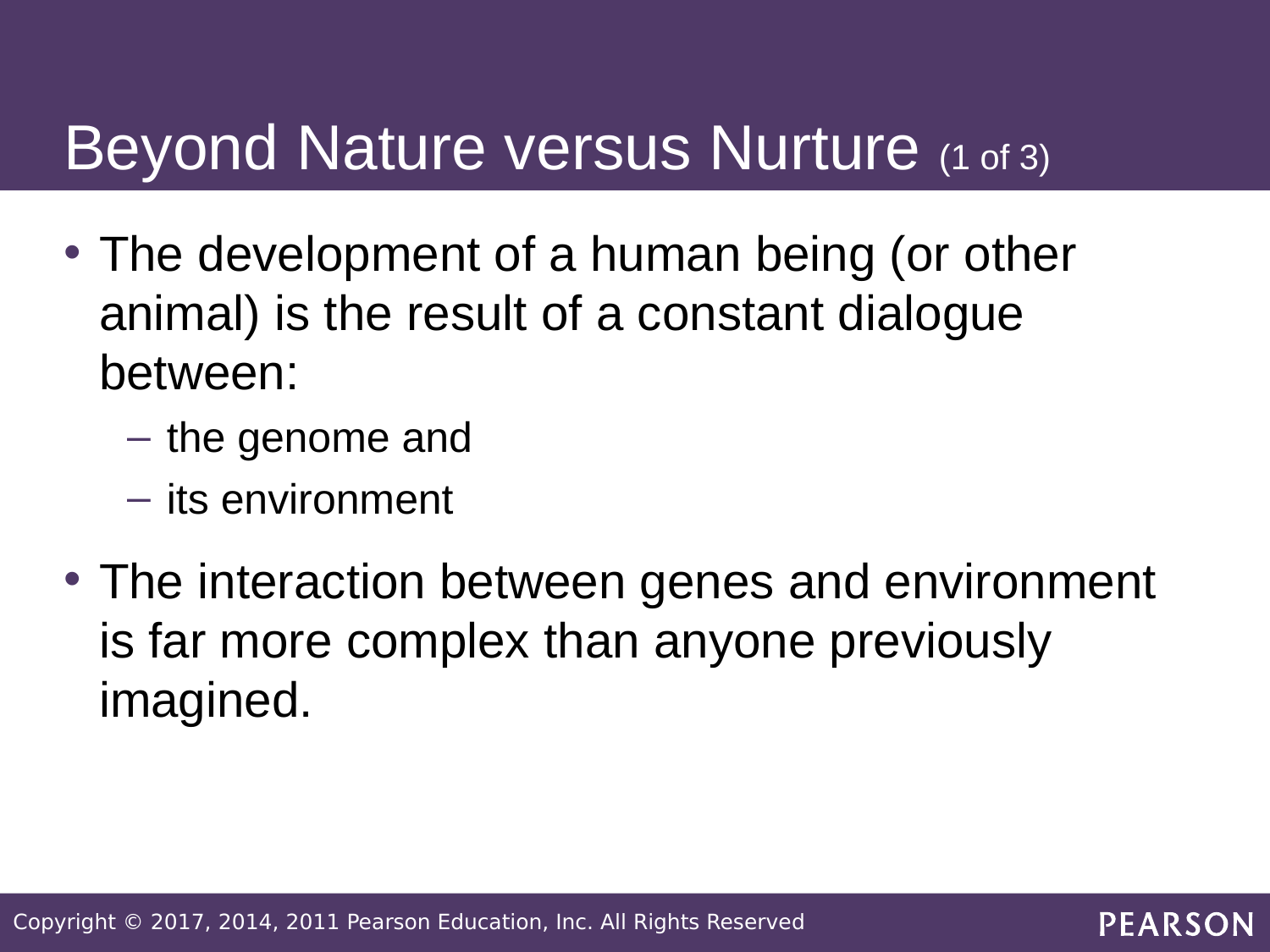

# Beyond Nature versus Nurture (1 of 3)
The development of a human being (or other animal) is the result of a constant dialogue between:
the genome and
its environment
The interaction between genes and environment is far more complex than anyone previously imagined.